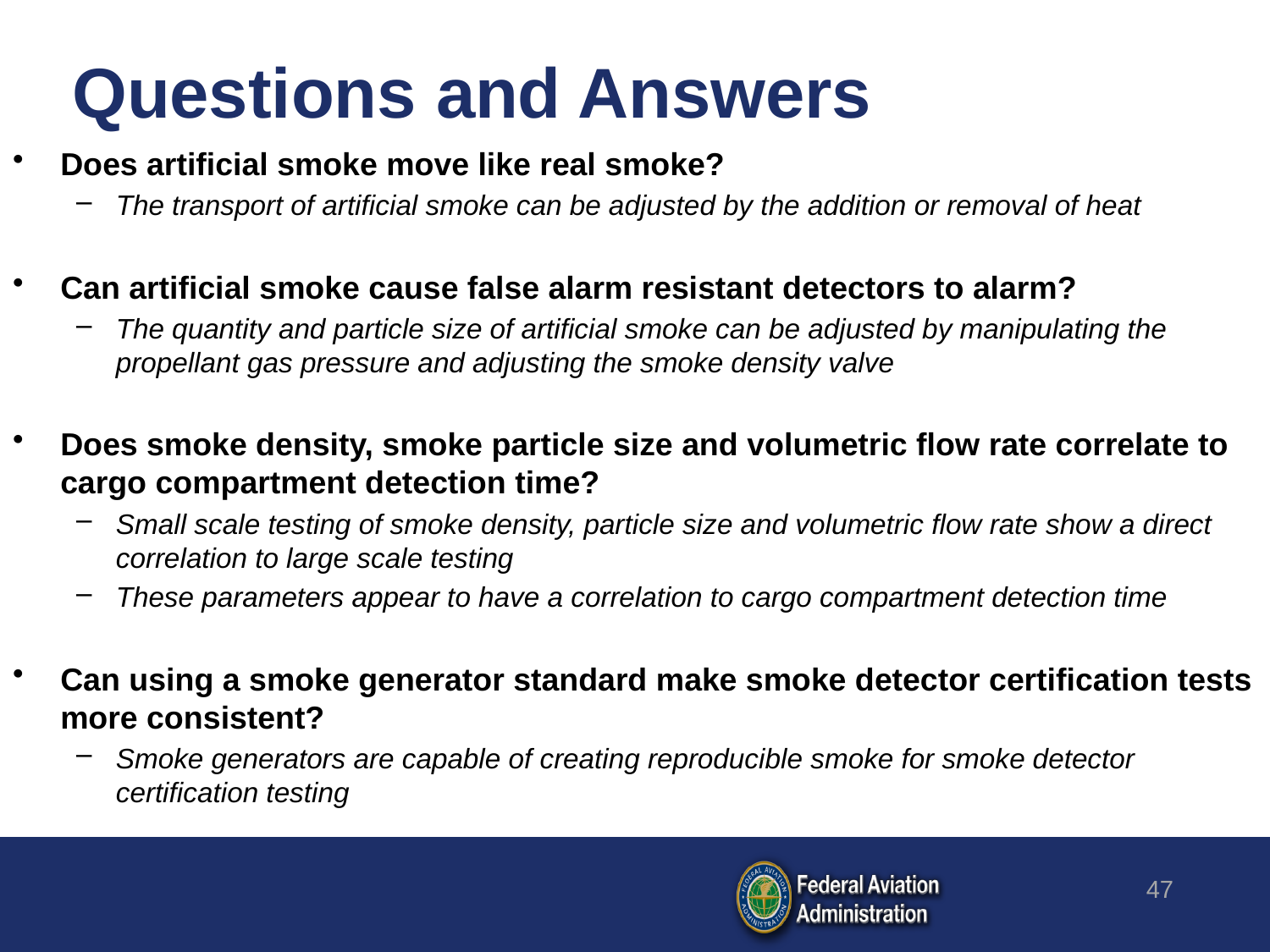

# Questions and Answers
Does artificial smoke move like real smoke?
The transport of artificial smoke can be adjusted by the addition or removal of heat

Can artificial smoke cause false alarm resistant detectors to alarm?
The quantity and particle size of artificial smoke can be adjusted by manipulating the propellant gas pressure and adjusting the smoke density valve

Does smoke density, smoke particle size and volumetric flow rate correlate to cargo compartment detection time?
Small scale testing of smoke density, particle size and volumetric flow rate show a direct correlation to large scale testing
These parameters appear to have a correlation to cargo compartment detection time

Can using a smoke generator standard make smoke detector certification tests more consistent?
Smoke generators are capable of creating reproducible smoke for smoke detector certification testing

47